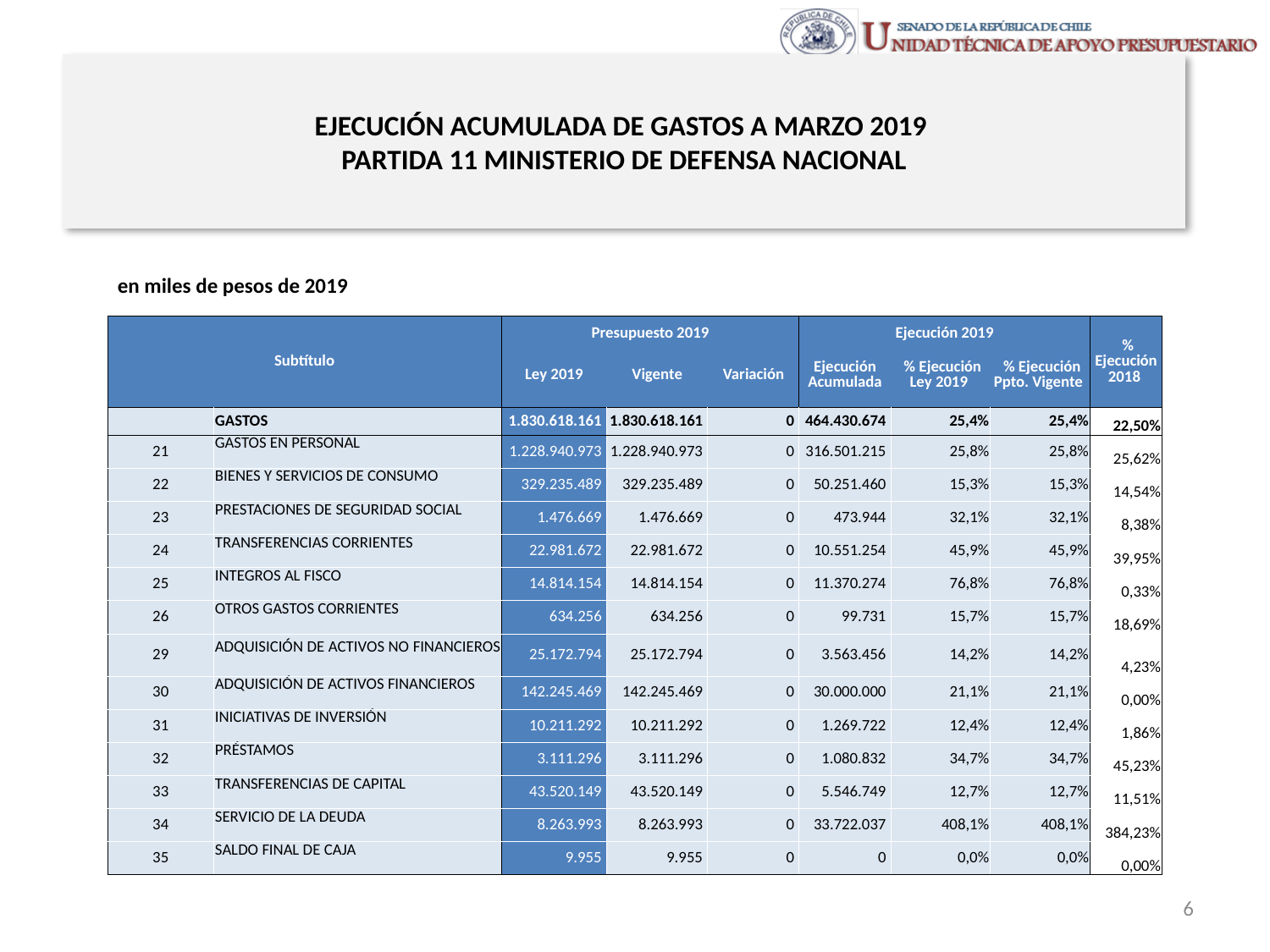

# EJECUCIÓN ACUMULADA DE GASTOS A MARZO 2019 PARTIDA 11 MINISTERIO DE DEFENSA NACIONAL
en miles de pesos de 2019
| Subtítulo |  | Presupuesto 2019 |  |  | Ejecución 2019 |  |  | % Ejecución 2018 |
| --- | --- | --- | --- | --- | --- | --- | --- | --- |
|  |  | Ley 2019 | Vigente | Variación | Ejecución Acumulada | % Ejecución Ley 2019 | % Ejecución Ppto. Vigente |  |
|  | GASTOS | 1.830.618.161 | 1.830.618.161 | 0 | 464.430.674 | 25,4% | 25,4% | 22,50% |
| 21 | GASTOS EN PERSONAL | 1.228.940.973 | 1.228.940.973 | 0 | 316.501.215 | 25,8% | 25,8% | 25,62% |
| 22 | BIENES Y SERVICIOS DE CONSUMO | 329.235.489 | 329.235.489 | 0 | 50.251.460 | 15,3% | 15,3% | 14,54% |
| 23 | PRESTACIONES DE SEGURIDAD SOCIAL | 1.476.669 | 1.476.669 | 0 | 473.944 | 32,1% | 32,1% | 8,38% |
| 24 | TRANSFERENCIAS CORRIENTES | 22.981.672 | 22.981.672 | 0 | 10.551.254 | 45,9% | 45,9% | 39,95% |
| 25 | INTEGROS AL FISCO | 14.814.154 | 14.814.154 | 0 | 11.370.274 | 76,8% | 76,8% | 0,33% |
| 26 | OTROS GASTOS CORRIENTES | 634.256 | 634.256 | 0 | 99.731 | 15,7% | 15,7% | 18,69% |
| 29 | ADQUISICIÓN DE ACTIVOS NO FINANCIEROS | 25.172.794 | 25.172.794 | 0 | 3.563.456 | 14,2% | 14,2% | 4,23% |
| 30 | ADQUISICIÓN DE ACTIVOS FINANCIEROS | 142.245.469 | 142.245.469 | 0 | 30.000.000 | 21,1% | 21,1% | 0,00% |
| 31 | INICIATIVAS DE INVERSIÓN | 10.211.292 | 10.211.292 | 0 | 1.269.722 | 12,4% | 12,4% | 1,86% |
| 32 | PRÉSTAMOS | 3.111.296 | 3.111.296 | 0 | 1.080.832 | 34,7% | 34,7% | 45,23% |
| 33 | TRANSFERENCIAS DE CAPITAL | 43.520.149 | 43.520.149 | 0 | 5.546.749 | 12,7% | 12,7% | 11,51% |
| 34 | SERVICIO DE LA DEUDA | 8.263.993 | 8.263.993 | 0 | 33.722.037 | 408,1% | 408,1% | 384,23% |
| 35 | SALDO FINAL DE CAJA | 9.955 | 9.955 | 0 | 0 | 0,0% | 0,0% | 0,00% |
Fuente: Elaboración propia en base  a Informes de ejecución presupuestaria mensual de DIPRES
6